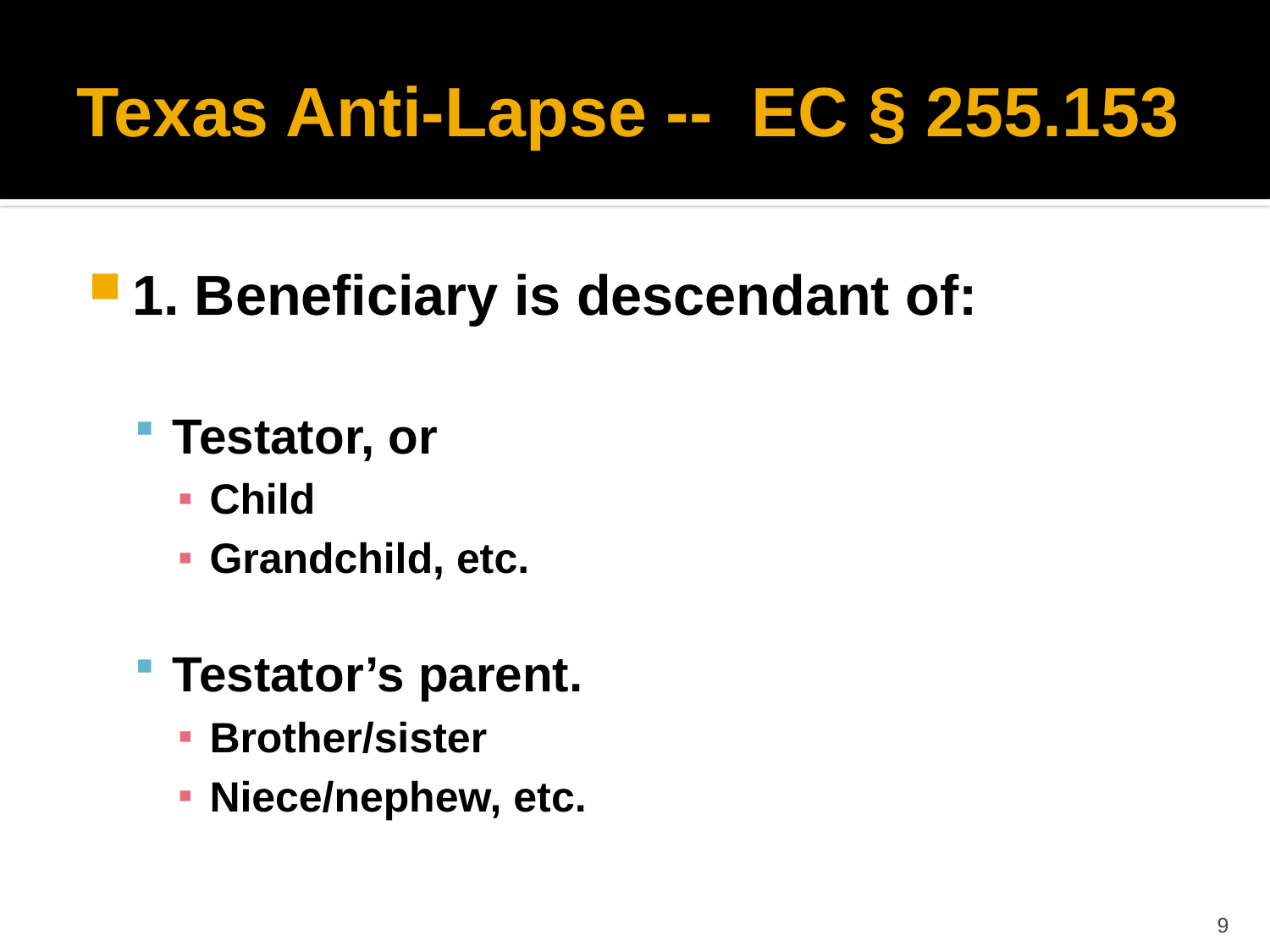

# Texas Anti-Lapse --  EC § 255.153
1. Beneficiary is descendant of:

Testator, or
Child
Grandchild, etc.
Testator’s parent.
Brother/sister
Niece/nephew, etc.
9